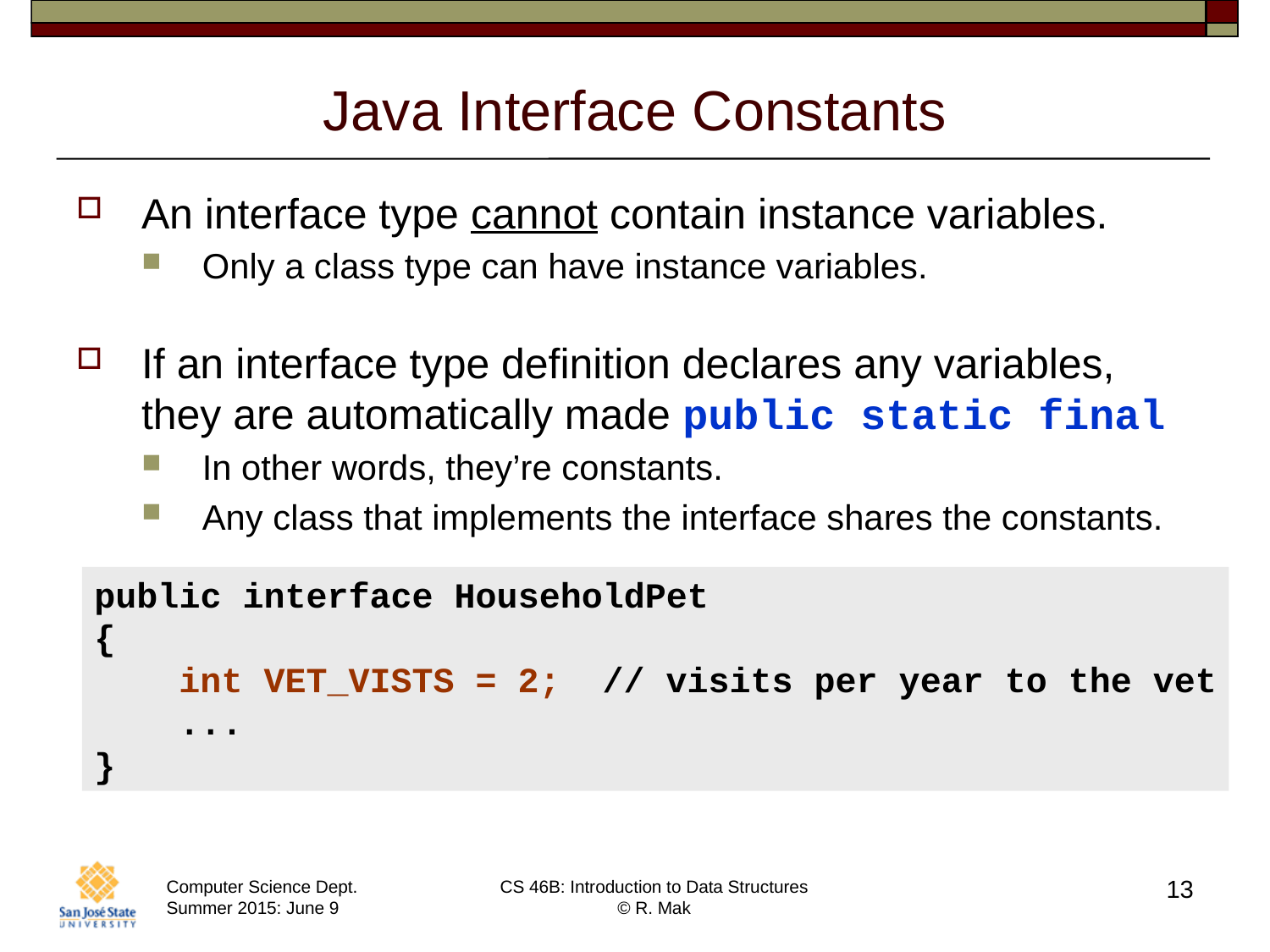

# Java Interface Constants
An interface type cannot contain instance variables.
Only a class type can have instance variables.

If an interface type definition declares any variables, they are automatically made public static final
In other words, they’re constants.
Any class that implements the interface shares the constants.
public interface HouseholdPet
{
    int VET_VISTS = 2;  // visits per year to the vet
    ...
}
13